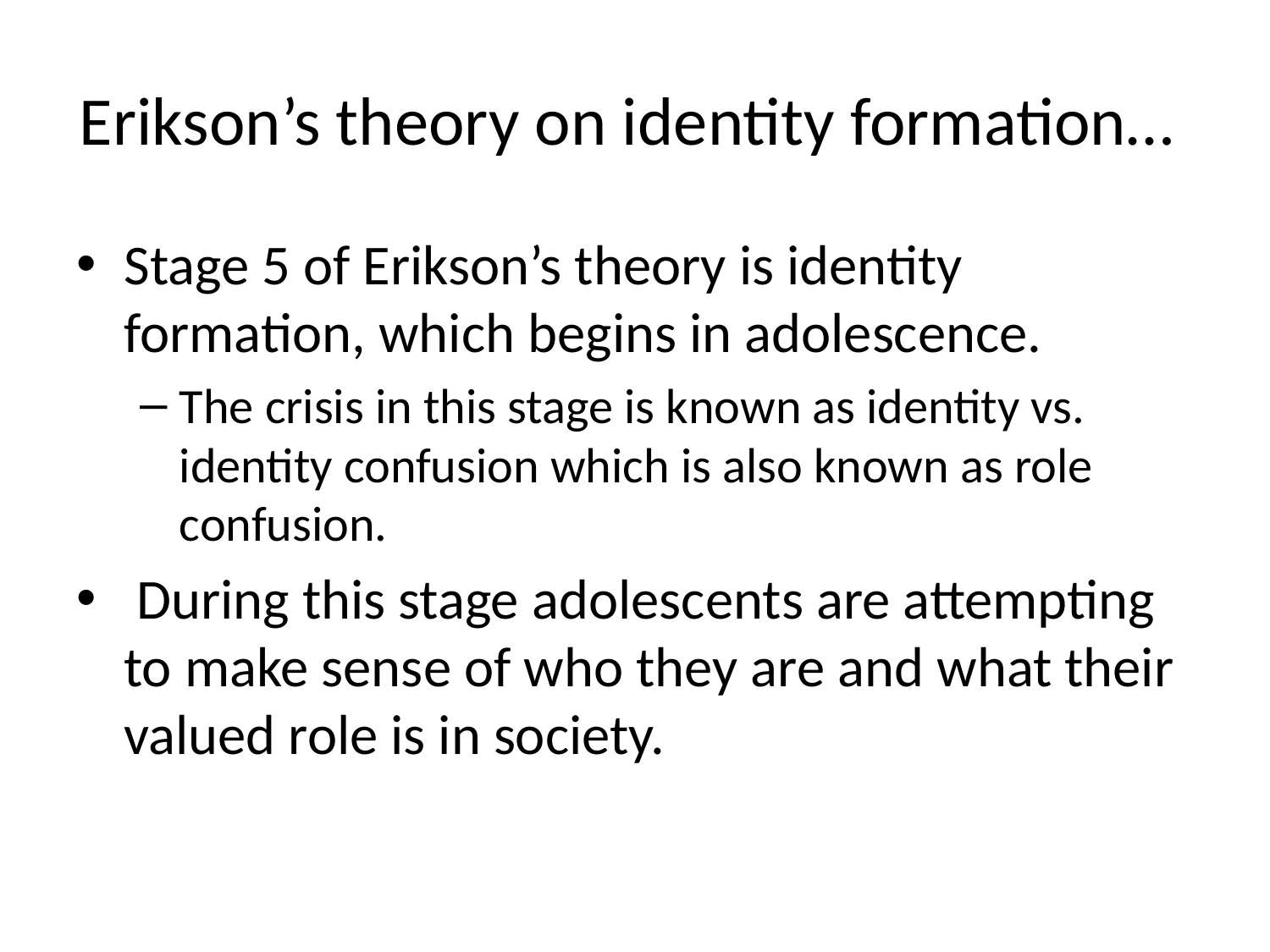

# Erikson’s theory on identity formation…
Stage 5 of Erikson’s theory is identity formation, which begins in adolescence.
The crisis in this stage is known as identity vs. identity confusion which is also known as role confusion.
 During this stage adolescents are attempting to make sense of who they are and what their valued role is in society.